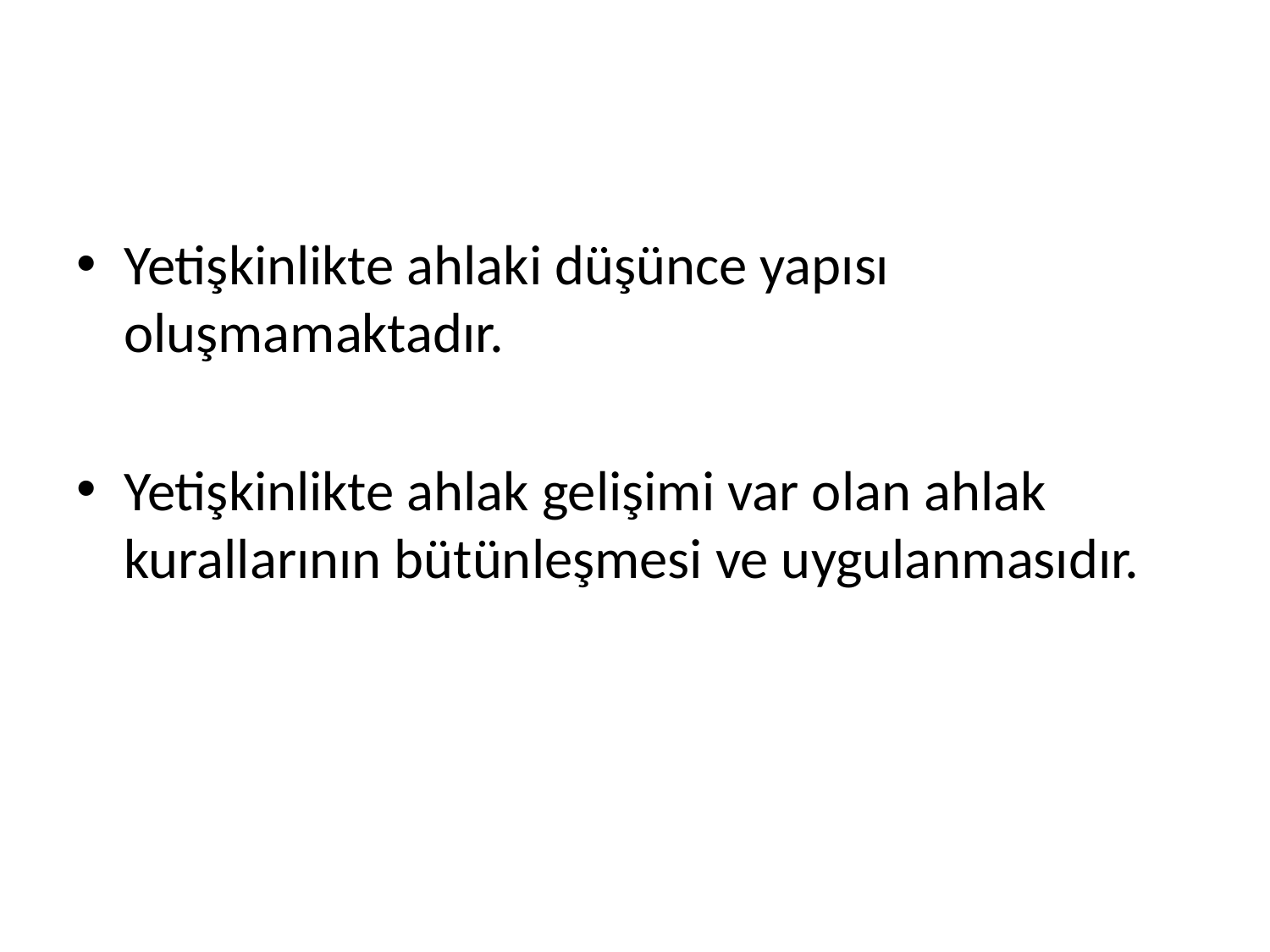

#
Yetişkinlikte ahlaki düşünce yapısı oluşmamaktadır.

Yetişkinlikte ahlak gelişimi var olan ahlak kurallarının bütünleşmesi ve uygulanmasıdır.